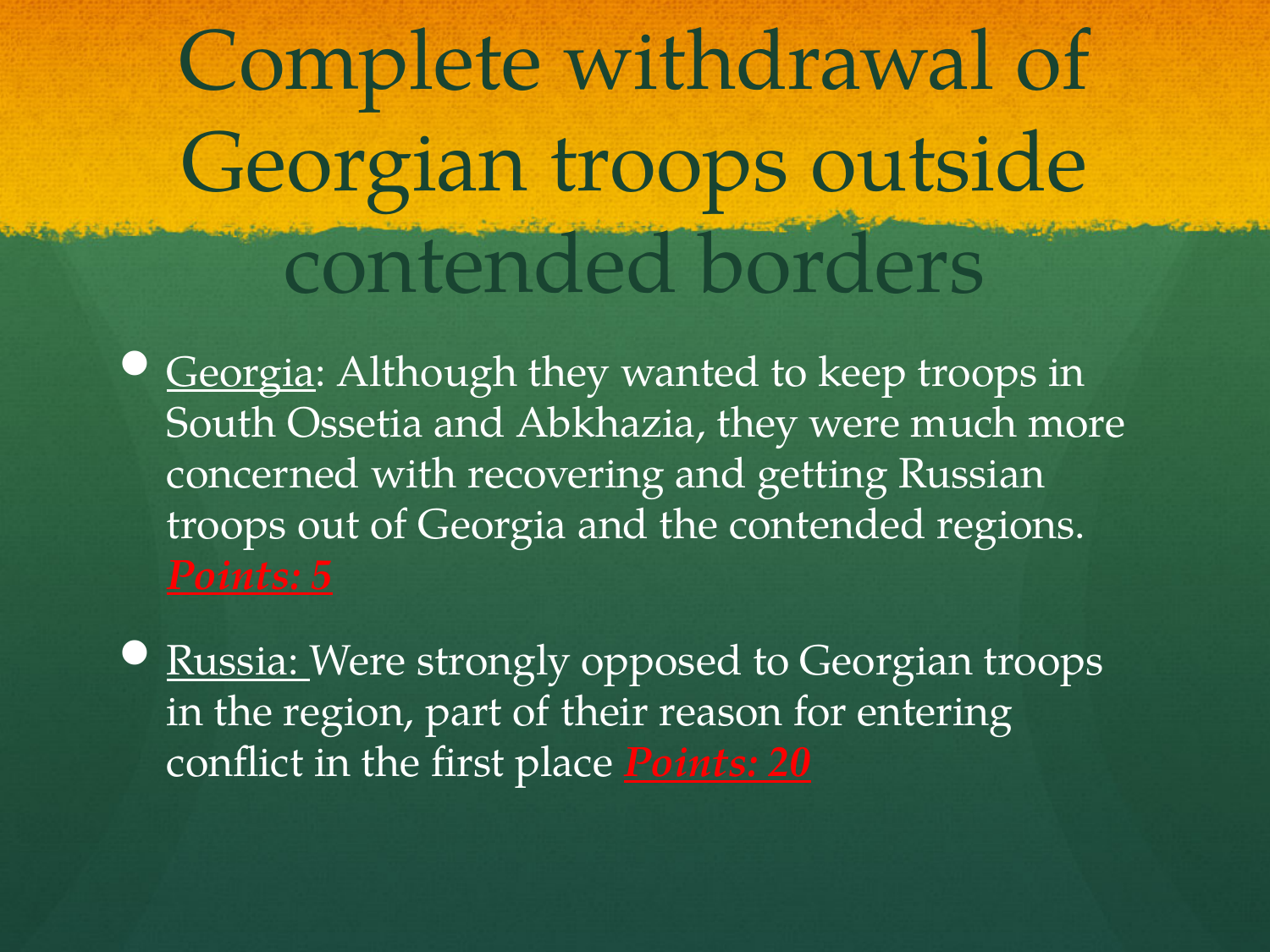

# Complete withdrawal of Georgian troops outside contended borders
Georgia: Although they wanted to keep troops in South Ossetia and Abkhazia, they were much more concerned with recovering and getting Russian troops out of Georgia and the contended regions. Points: 5
Russia: Were strongly opposed to Georgian troops in the region, part of their reason for entering conflict in the first place Points: 20